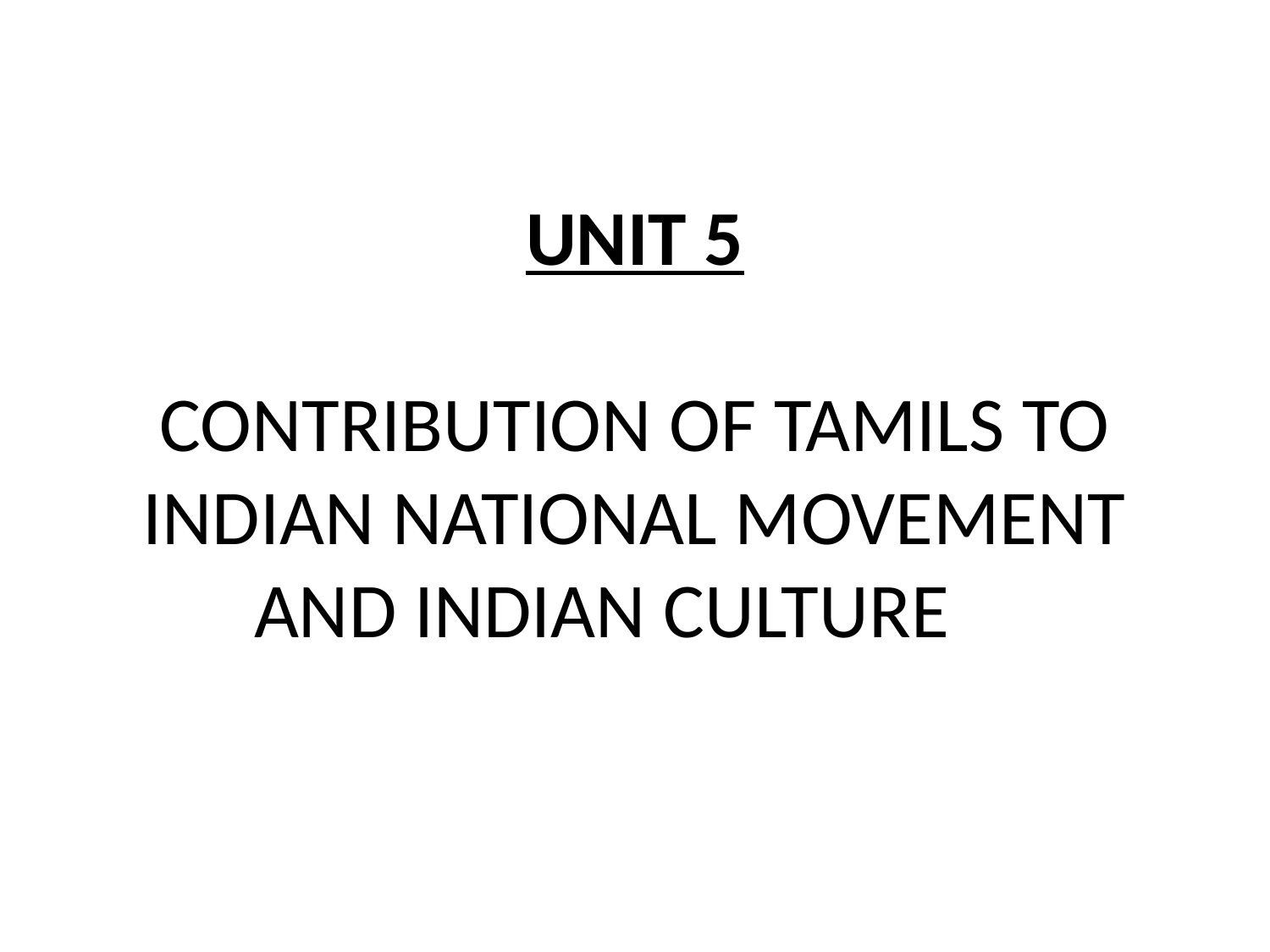

# UNIT 5 CONTRIBUTION OF TAMILS TO INDIAN NATIONAL MOVEMENT AND INDIAN CULTURE